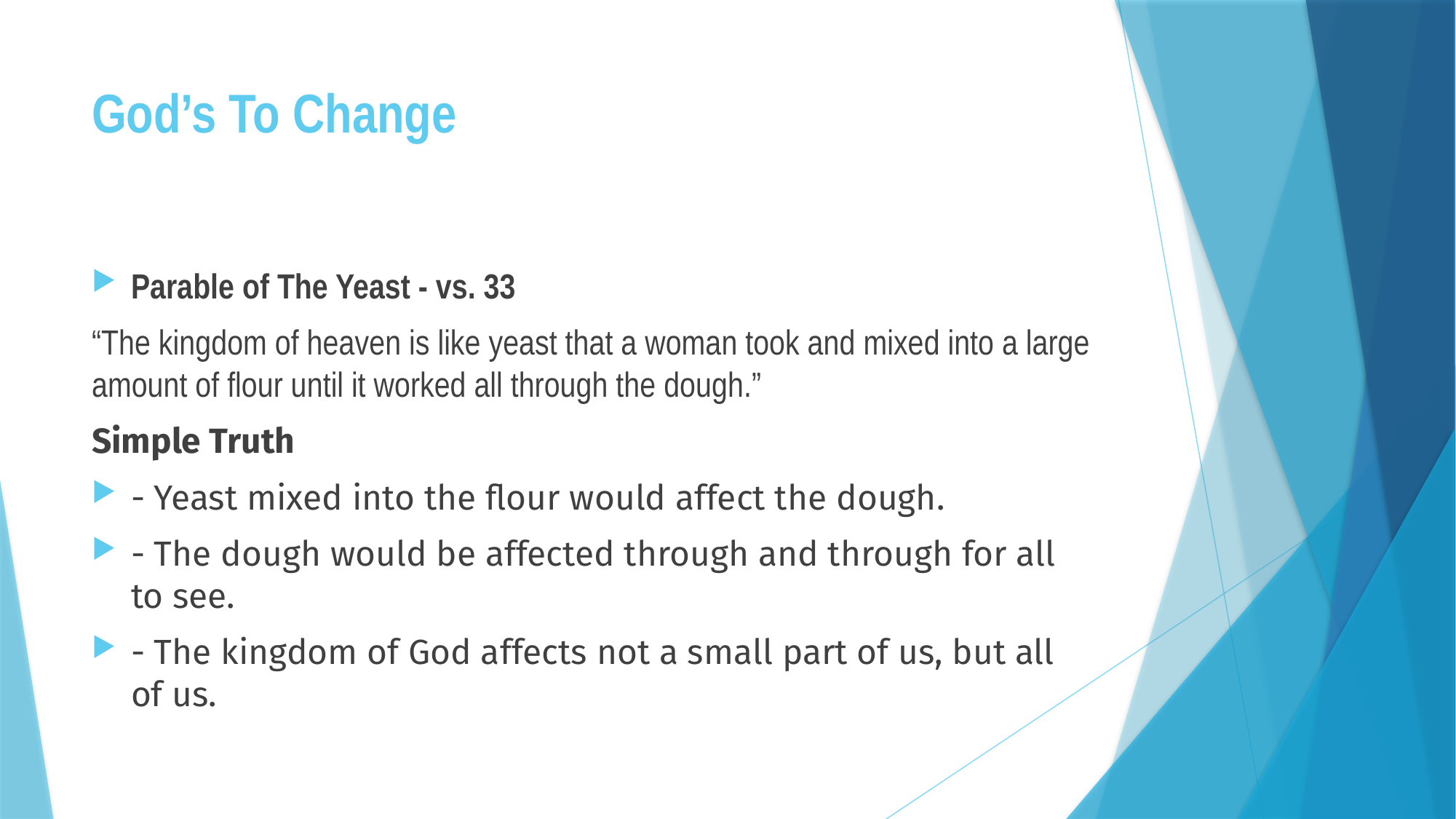

# God’s To Change
Parable of The Yeast - vs. 33
“The kingdom of heaven is like yeast that a woman took and mixed into a large amount of flour until it worked all through the dough.”
Simple Truth
- Yeast mixed into the flour would affect the dough.
- The dough would be affected through and through for all to see.
- The kingdom of God affects not a small part of us, but all of us.